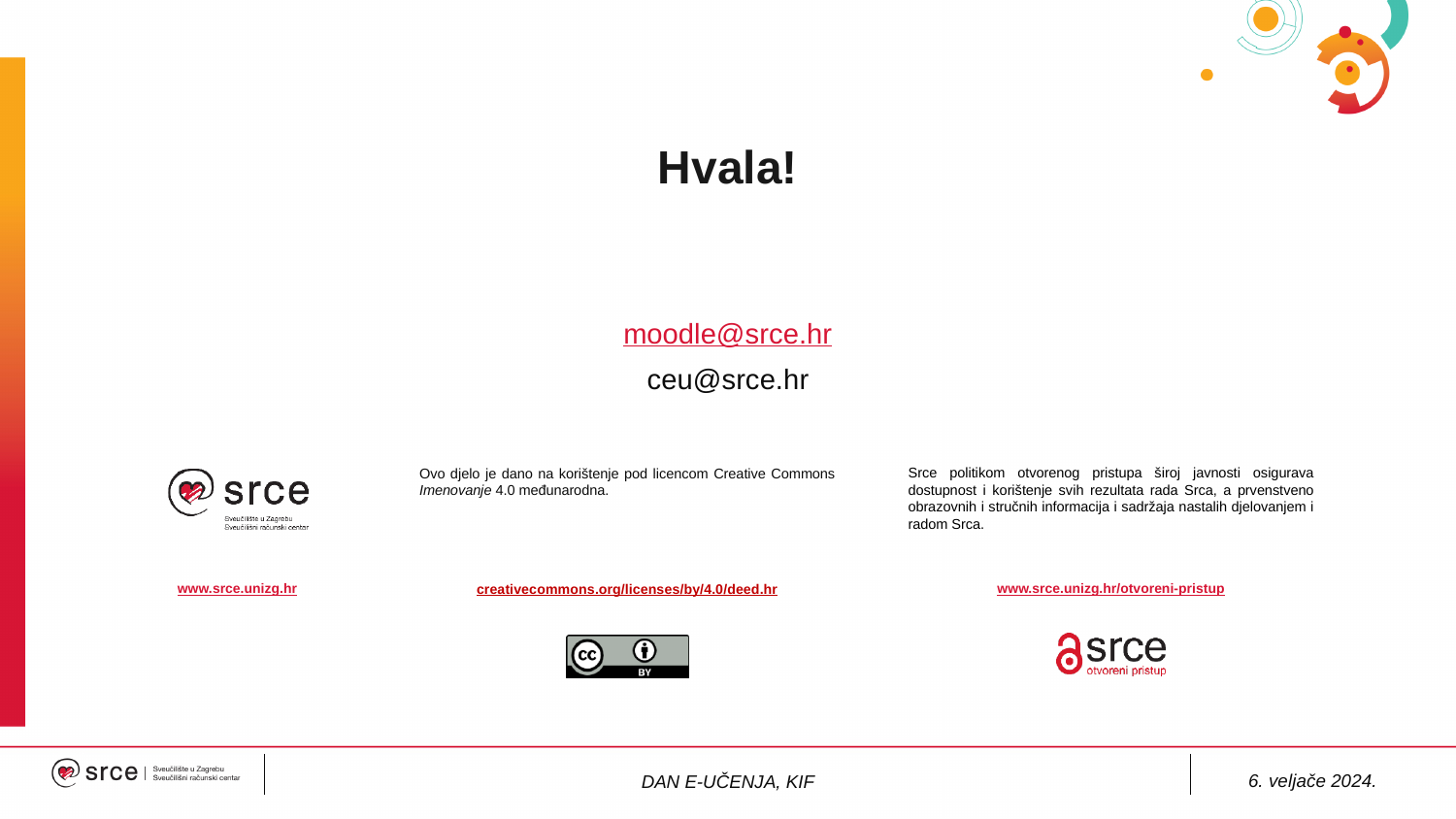

# Hvala!
moodle@srce.hr
ceu@srce.hr
6. veljače 2024.
DAN E-UČENJA, KIF